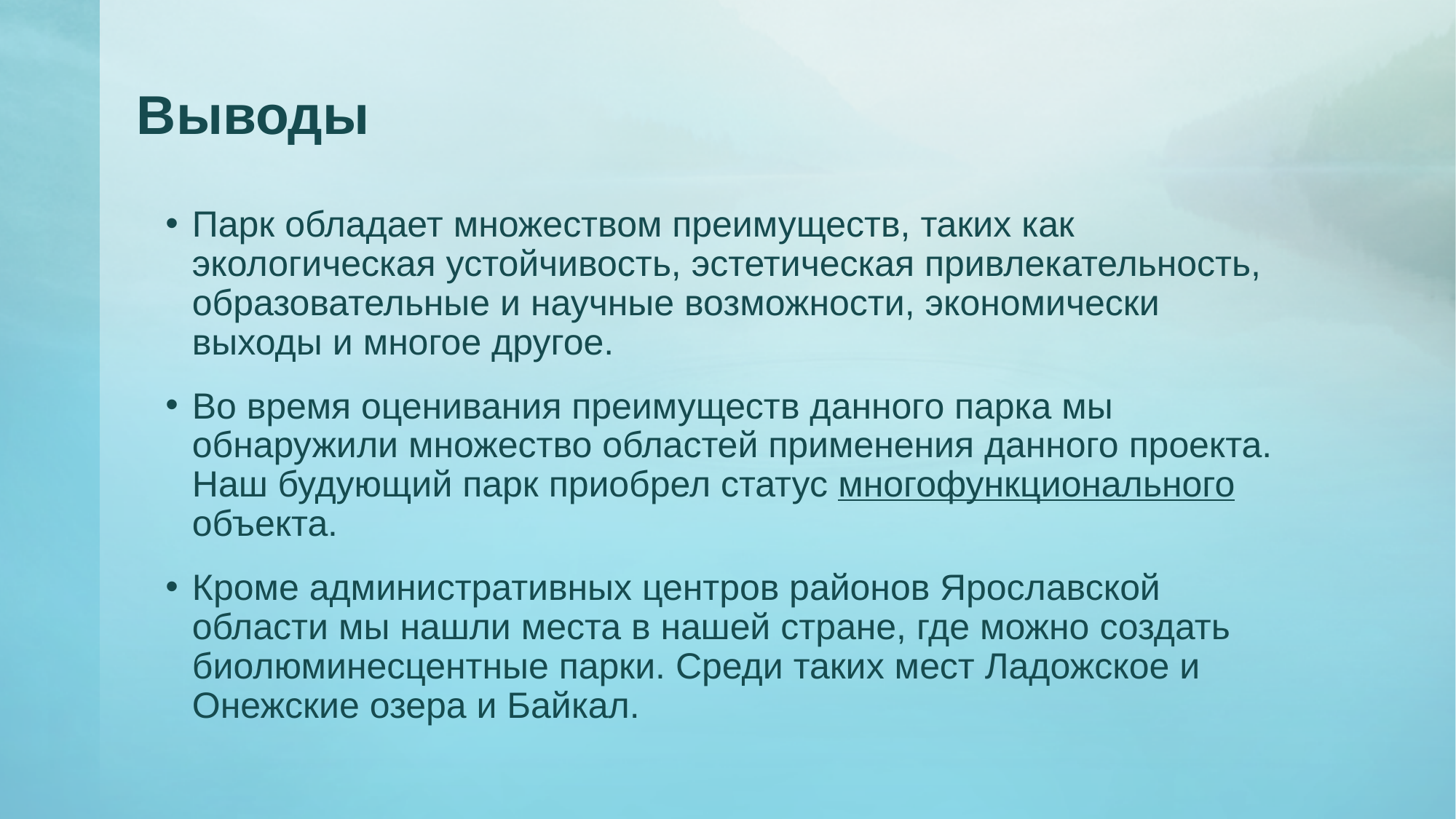

# Выводы
Парк обладает множеством преимуществ, таких как экологическая устойчивость, эстетическая привлекательность, образовательные и научные возможности, экономически выходы и многое другое.
Во время оценивания преимуществ данного парка мы обнаружили множество областей применения данного проекта. Наш будующий парк приобрел статус многофункционального объекта.
Кроме административных центров районов Ярославской области мы нашли места в нашей стране, где можно создать биолюминесцентные парки. Среди таких мест Ладожское и Онежские озера и Байкал.